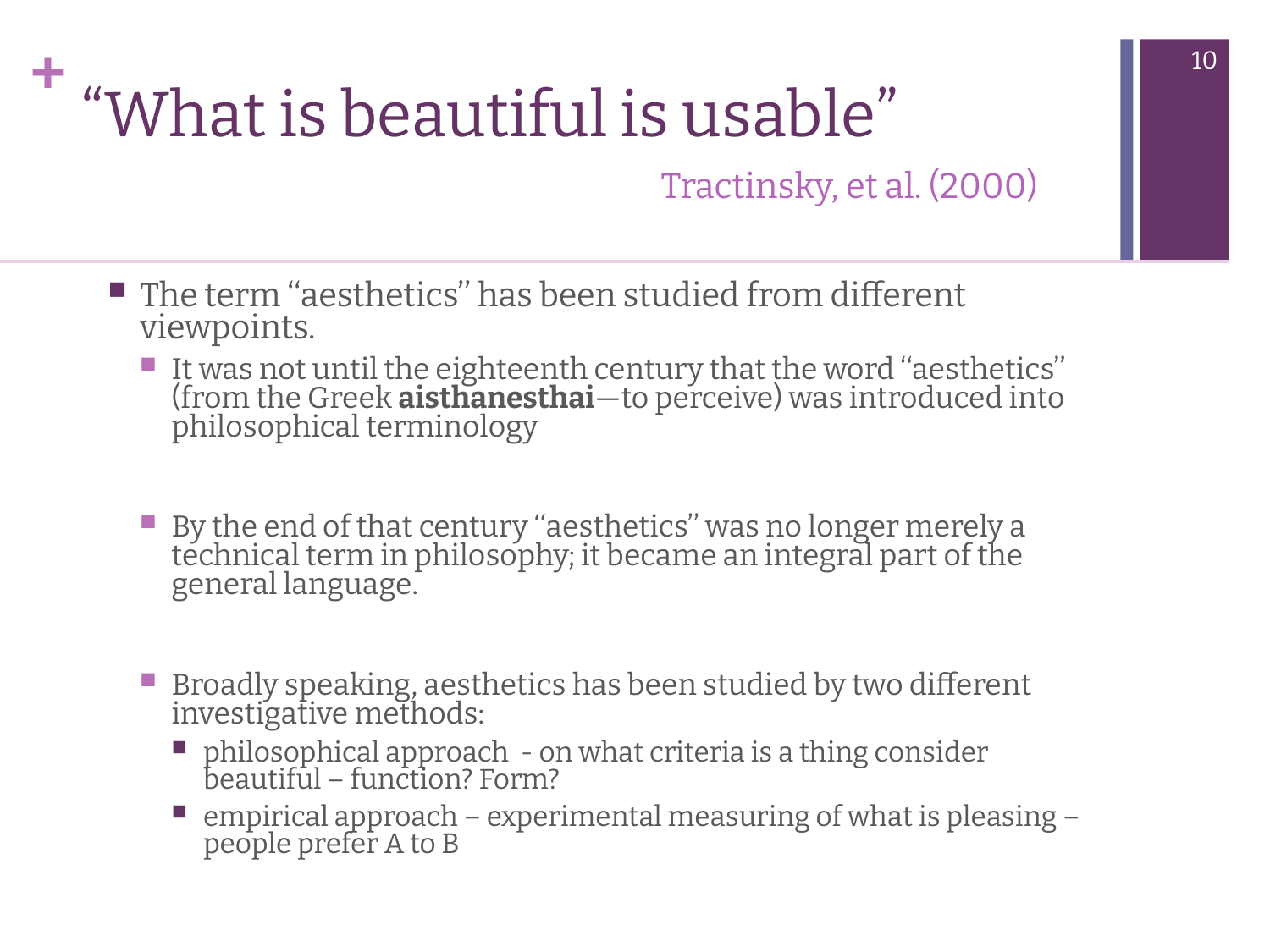

10
# “What is beautiful is usable”
Tractinsky, et al. (2000)
The term ‘‘aesthetics’’ has been studied from different viewpoints.
It was not until the eighteenth century that the word ‘‘aesthetics’’ (from the Greek aisthanesthai—to perceive) was introduced into philosophical terminology

By the end of that century ‘‘aesthetics’’ was no longer merely a technical term in philosophy; it became an integral part of the general language.

Broadly speaking, aesthetics has been studied by two different investigative methods:
philosophical approach  - on what criteria is a thing consider beautiful – function? Form?
empirical approach – experimental measuring of what is pleasing – people prefer A to B